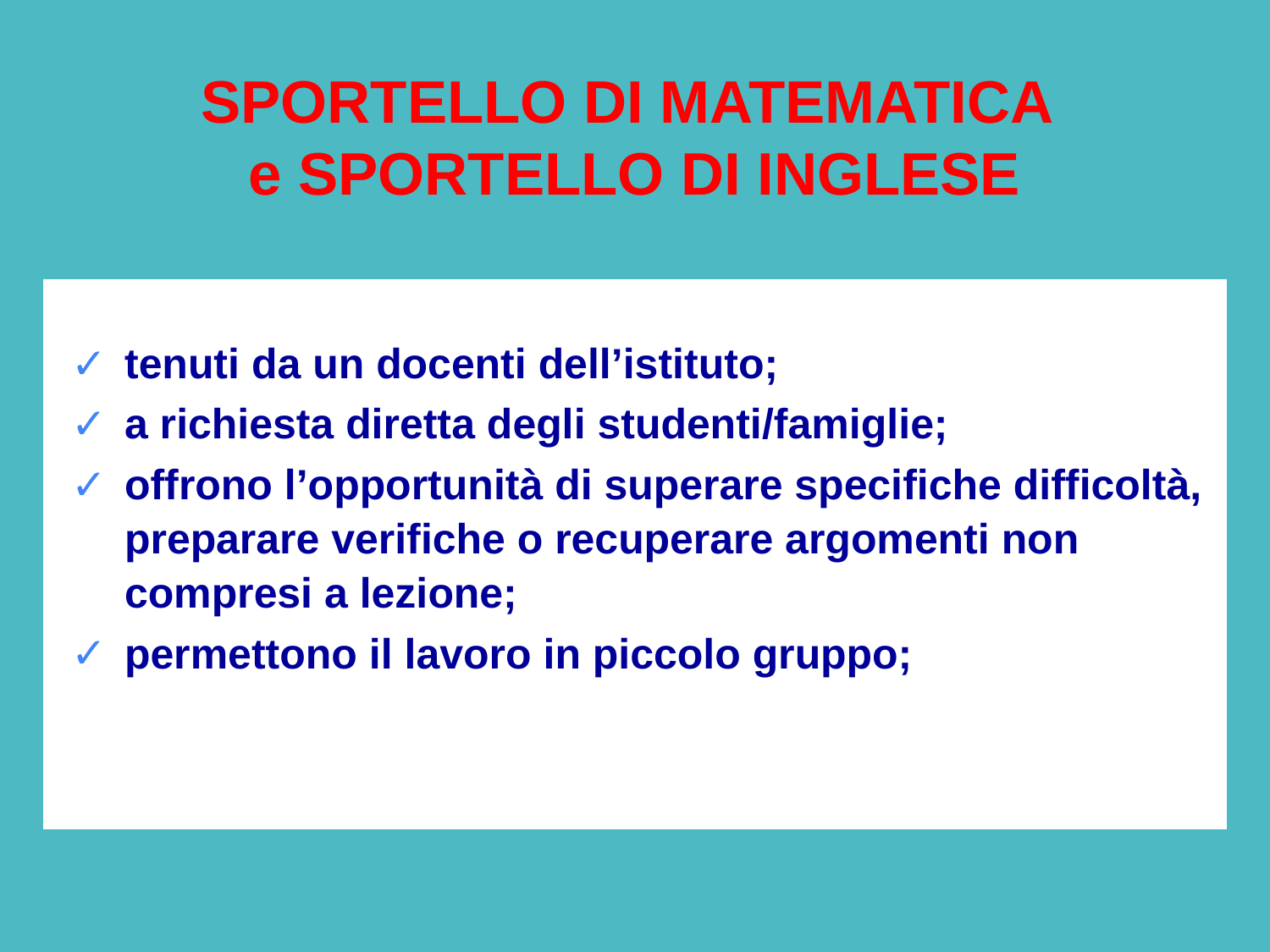

# SPORTELLO DI MATEMATICA
e SPORTELLO DI INGLESE
| tenuti da un docenti dell’istituto; a richiesta diretta degli studenti/famiglie; offrono l’opportunità di superare specifiche difficoltà, preparare verifiche o recuperare argomenti non compresi a lezione; permettono il lavoro in piccolo gruppo; |
| --- |